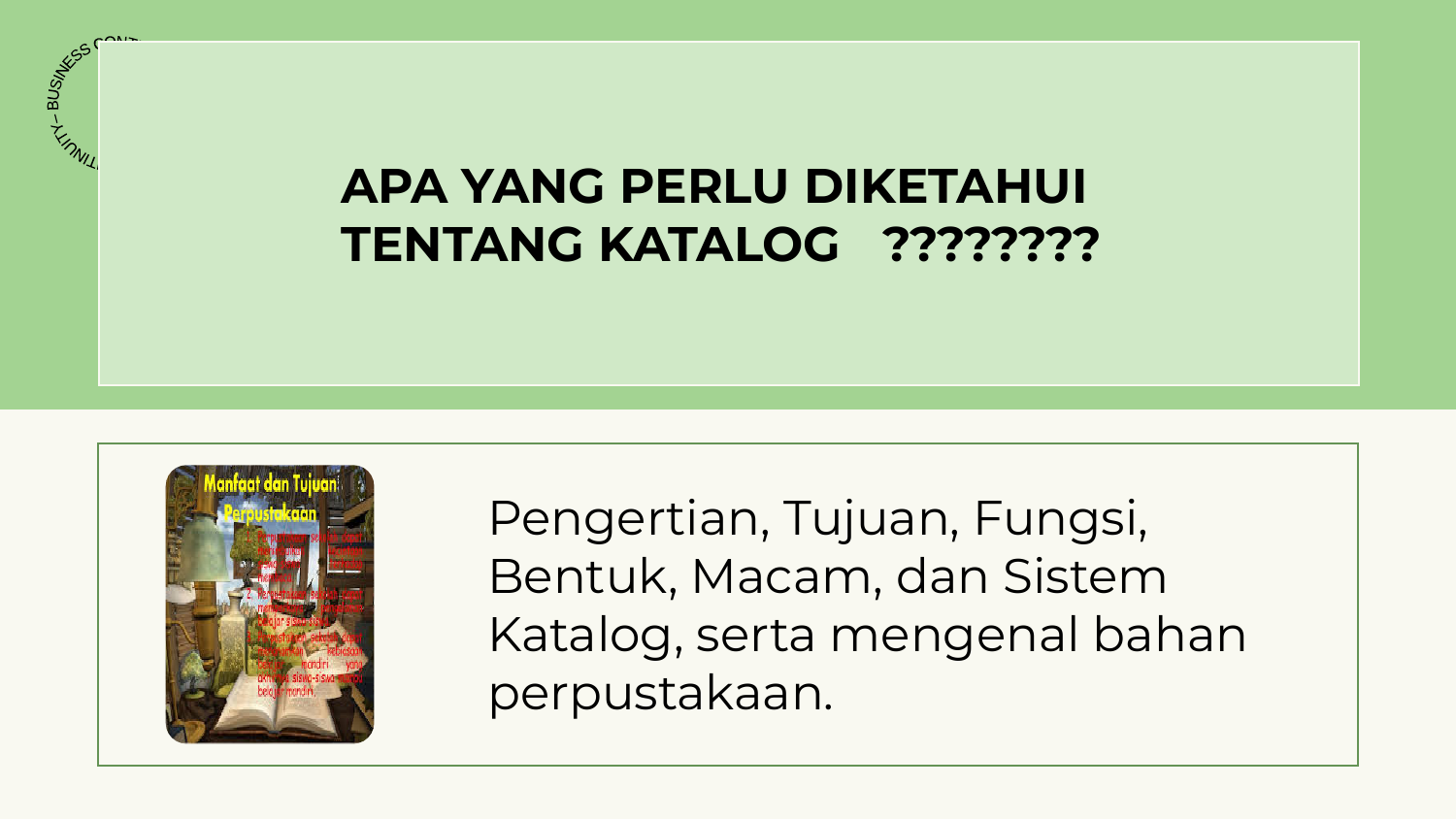

BUSINESS CONTINUITY– BUSINESS CONTINUITY–

APA YANG PERLU DIKETAHUI TENTANG KATALOG   ????????

Pengertian, Tujuan, Fungsi, Bentuk, Macam, dan Sistem Katalog, serta mengenal bahan perpustakaan.